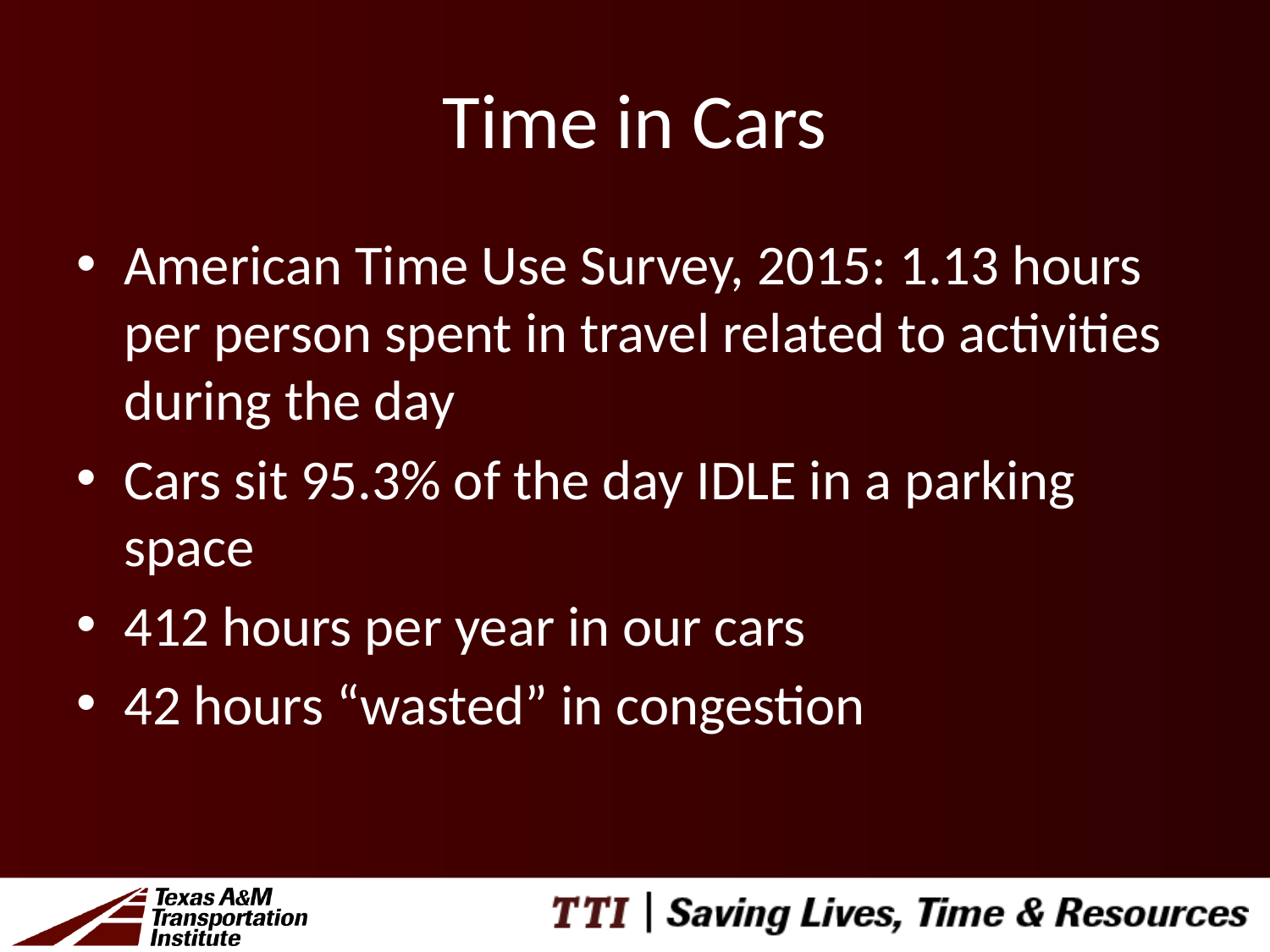

# Time in Cars
American Time Use Survey, 2015: 1.13 hours per person spent in travel related to activities during the day
Cars sit 95.3% of the day IDLE in a parking space
412 hours per year in our cars
42 hours “wasted” in congestion